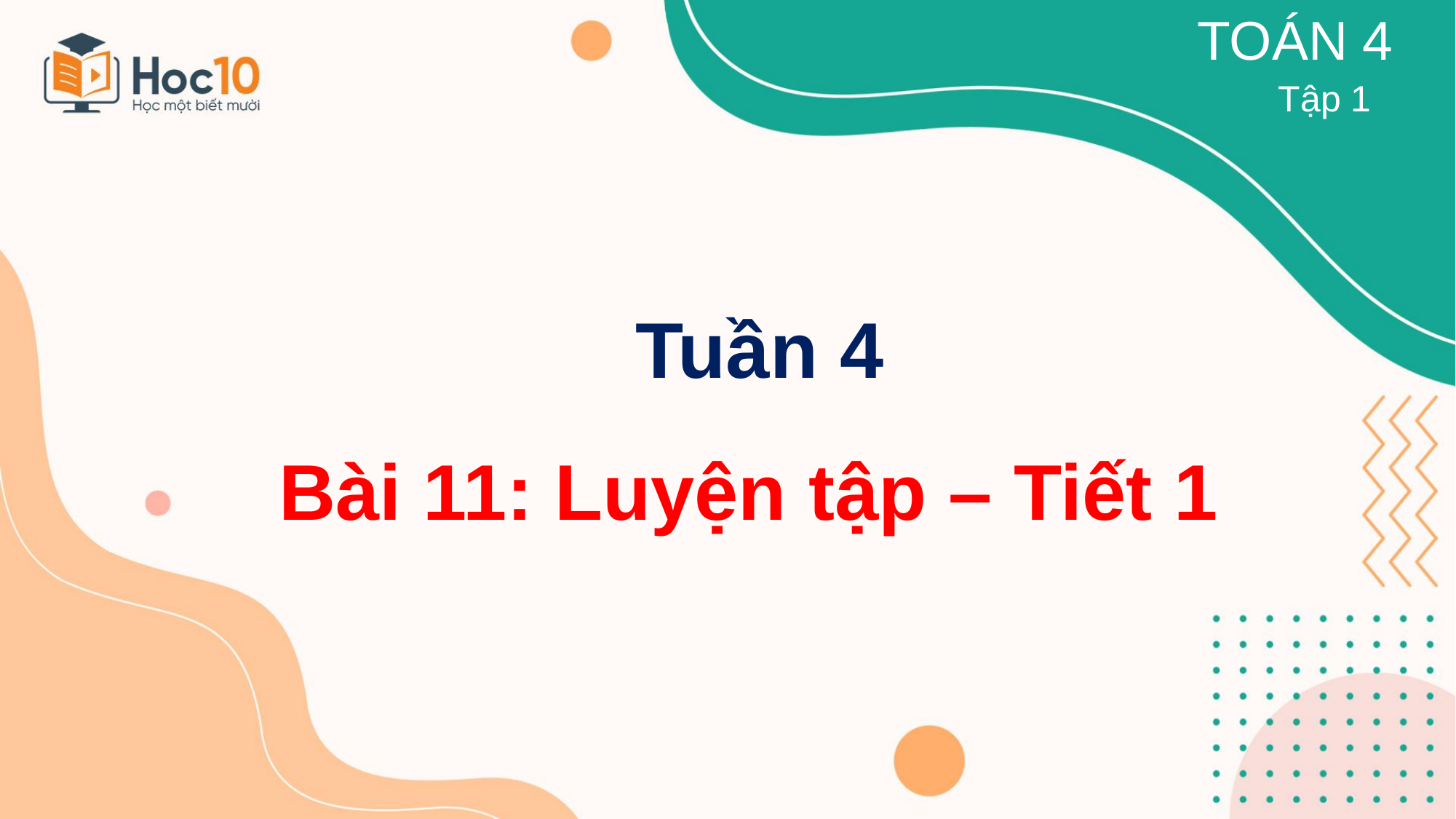

TOÁN 4
Tập 1
Tuần 4
Bài 11: Luyện tập – Tiết 1